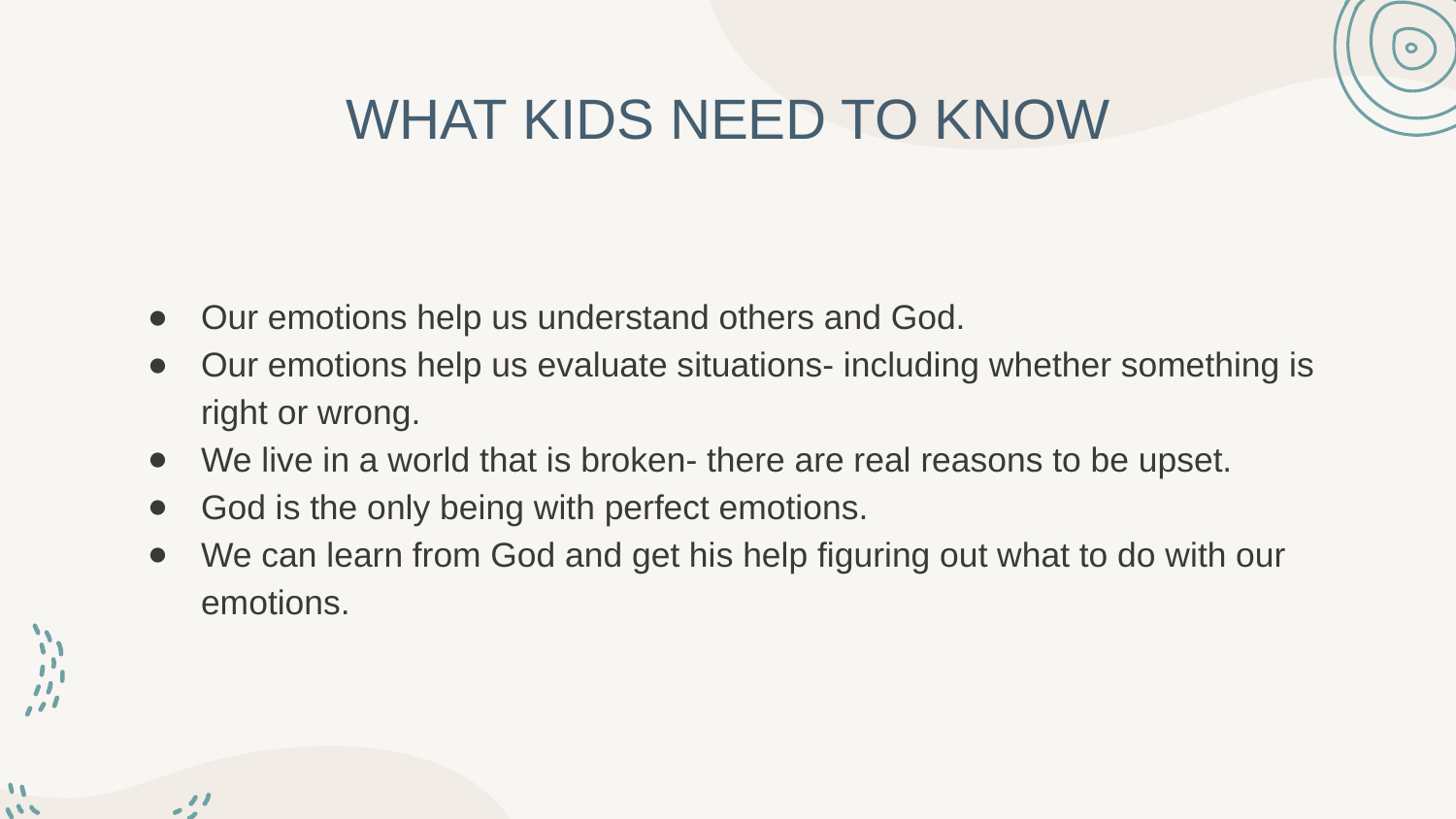

# WHAT KIDS NEED TO KNOW
Our emotions help us understand others and God.
Our emotions help us evaluate situations- including whether something is right or wrong.
We live in a world that is broken- there are real reasons to be upset.
God is the only being with perfect emotions.
We can learn from God and get his help figuring out what to do with our emotions.